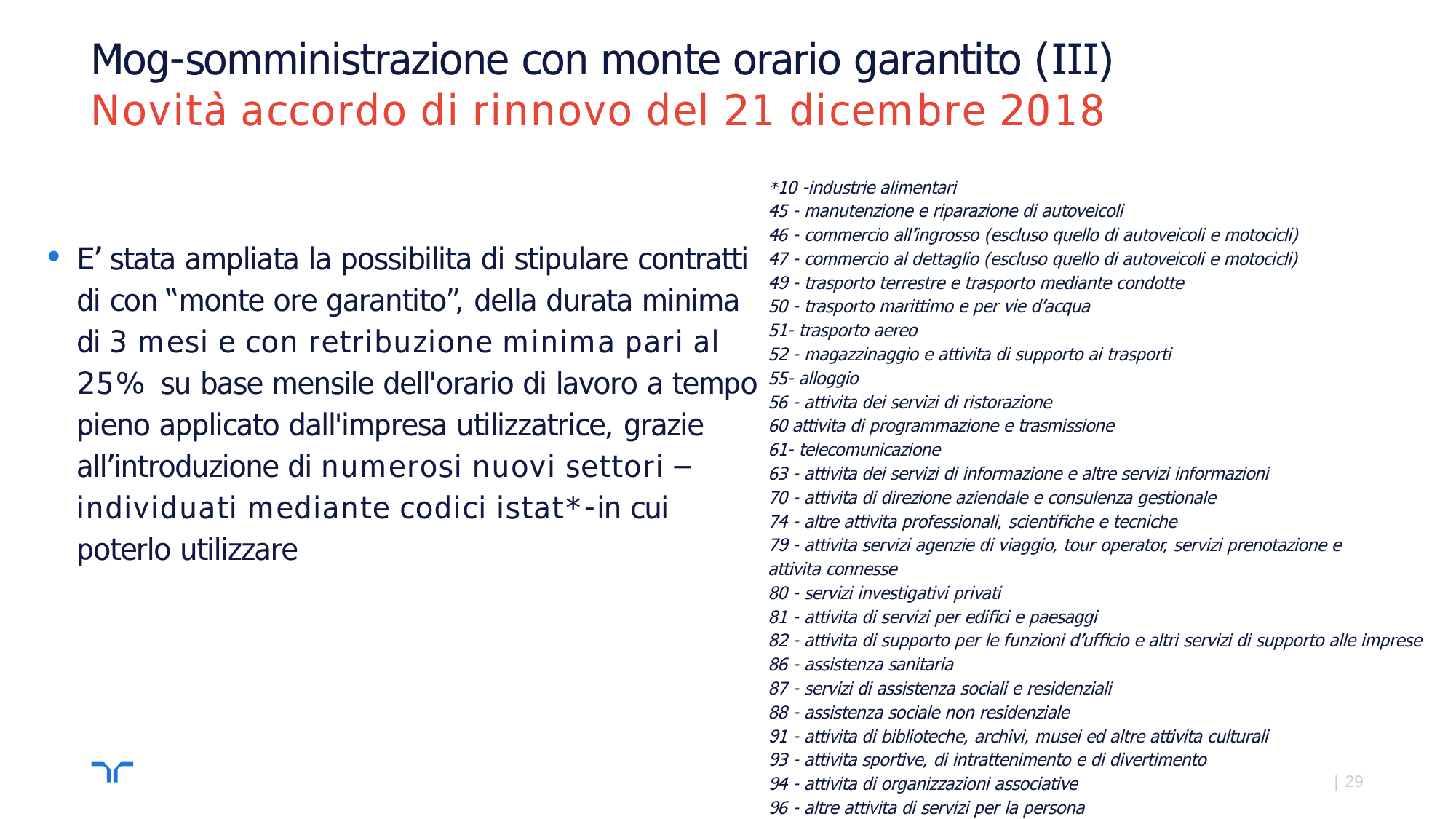

# Mog-somministrazione con monte orario garantito (III) Novità accordo di rinnovo del 21 dicembre 2018
*10 -industrie alimentari
45 - manutenzione e riparazione di autoveicoli
46 - commercio all’ingrosso (escluso quello di autoveicoli e motocicli)
47 - commercio al dettaglio (escluso quello di autoveicoli e motocicli)
49 - trasporto terrestre e trasporto mediante condotte
50 - trasporto marittimo e per vie d’acqua
51- trasporto aereo
52 - magazzinaggio e attivita di supporto ai trasporti
55- alloggio
56 - attivita dei servizi di ristorazione
60 attivita di programmazione e trasmissione
61- telecomunicazione
63 - attivita dei servizi di informazione e altre servizi informazioni
70 - attivita di direzione aziendale e consulenza gestionale
74 - altre attivita professionali, scientifiche e tecniche
79 - attivita servizi agenzie di viaggio, tour operator, servizi prenotazione e
attivita connesse
80 - servizi investigativi privati
81 - attivita di servizi per edifici e paesaggi
82 - attivita di supporto per le funzioni d’ufficio e altri servizi di supporto alle imprese
86 - assistenza sanitaria
87 - servizi di assistenza sociali e residenziali
88 - assistenza sociale non residenziale
91 - attivita di biblioteche, archivi, musei ed altre attivita culturali
93 - attivita sportive, di intrattenimento e di divertimento
94 - attivita di organizzazioni associative
96 - altre attivita di servizi per la persona

E’ stata ampliata la possibilita di stipulare contratti di con “monte ore garantito”, della durata minima di 3 mesi e con retribuzione minima pari al 25% su base mensile dell'orario di lavoro a tempo pieno applicato dall'impresa utilizzatrice, grazie all’introduzione di numerosi nuovi settori –individuati mediante codici istat*-in cui poterlo utilizzare

29